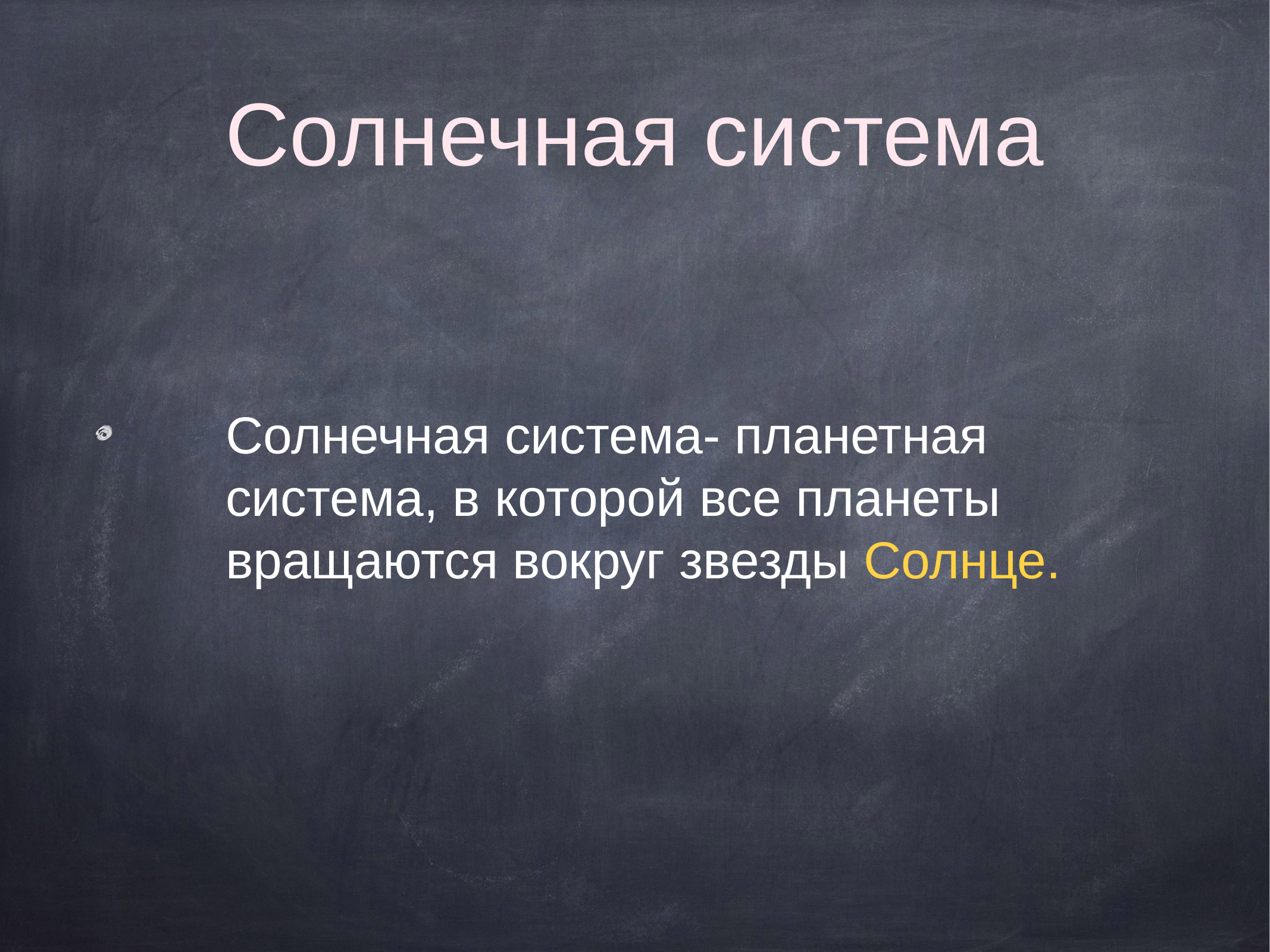

# Солнечная система
Солнечная система- планетная система, в которой все планеты вращаются вокруг звезды Солнце.